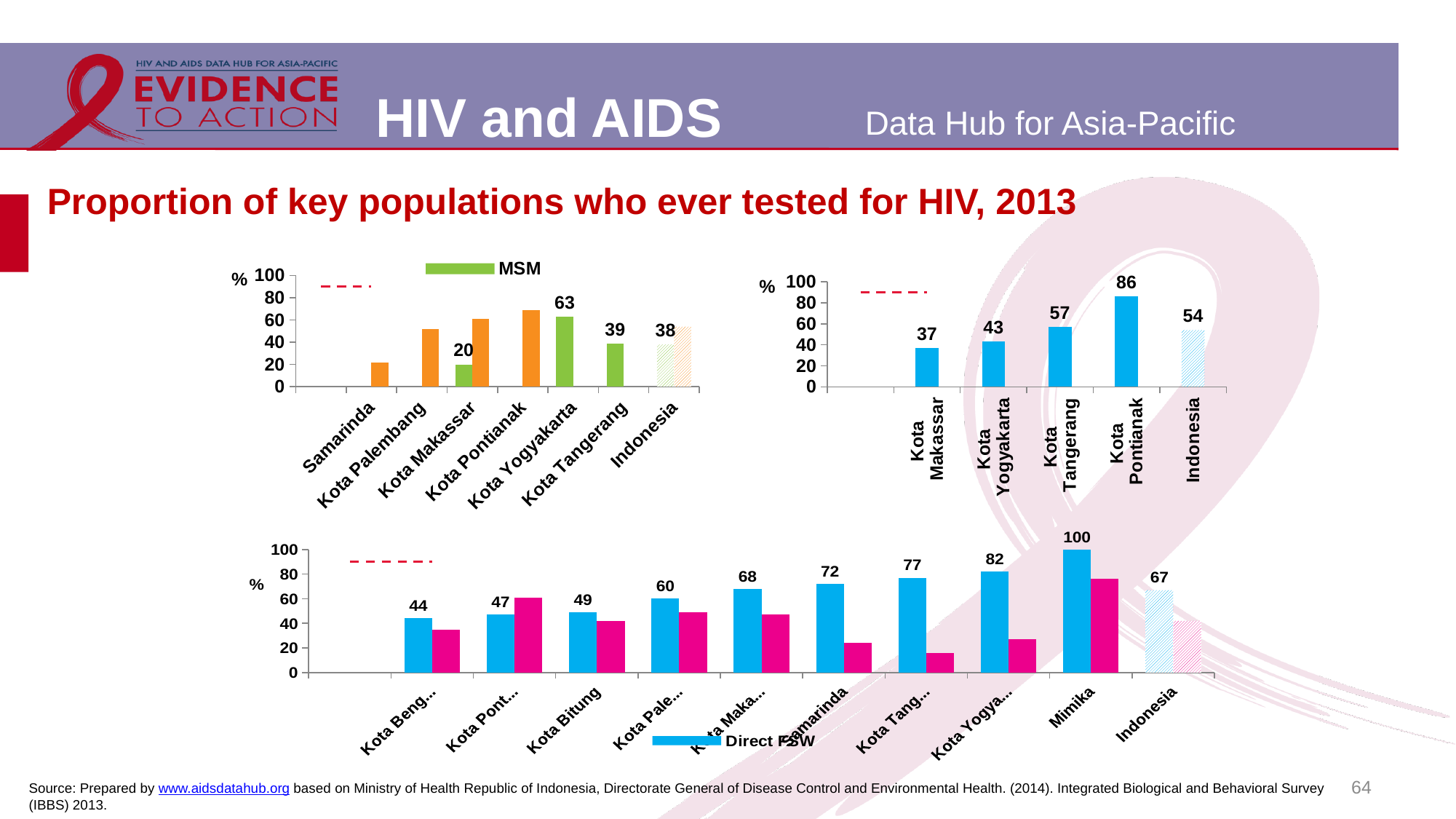

# Proportion of key populations who ever tested for HIV, 2013

[unsupported chart]

[unsupported chart]

[unsupported chart]

64
Source: Prepared by www.aidsdatahub.org based on Ministry of Health Republic of Indonesia, Directorate General of Disease Control and Environmental Health. (2014). Integrated Biological and Behavioral Survey (IBBS) 2013.